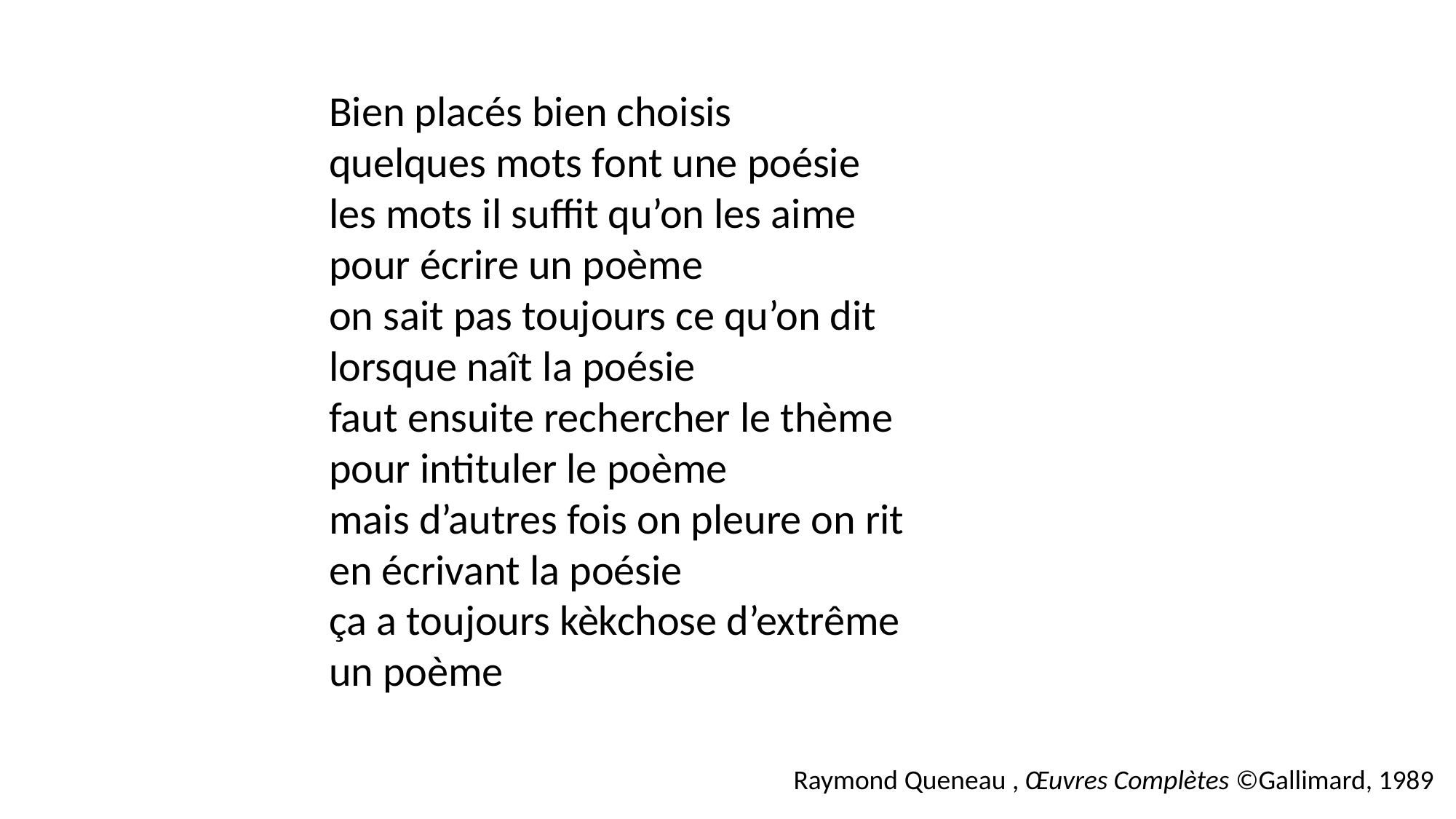

Bien placés bien choisis
quelques mots font une poésie
les mots il suffit qu’on les aime
pour écrire un poème
on sait pas toujours ce qu’on dit
lorsque naît la poésie
faut ensuite rechercher le thème
pour intituler le poème
mais d’autres fois on pleure on rit
en écrivant la poésie
ça a toujours kèkchose d’extrême
un poème
Raymond Queneau , Œuvres Complètes ©Gallimard, 1989